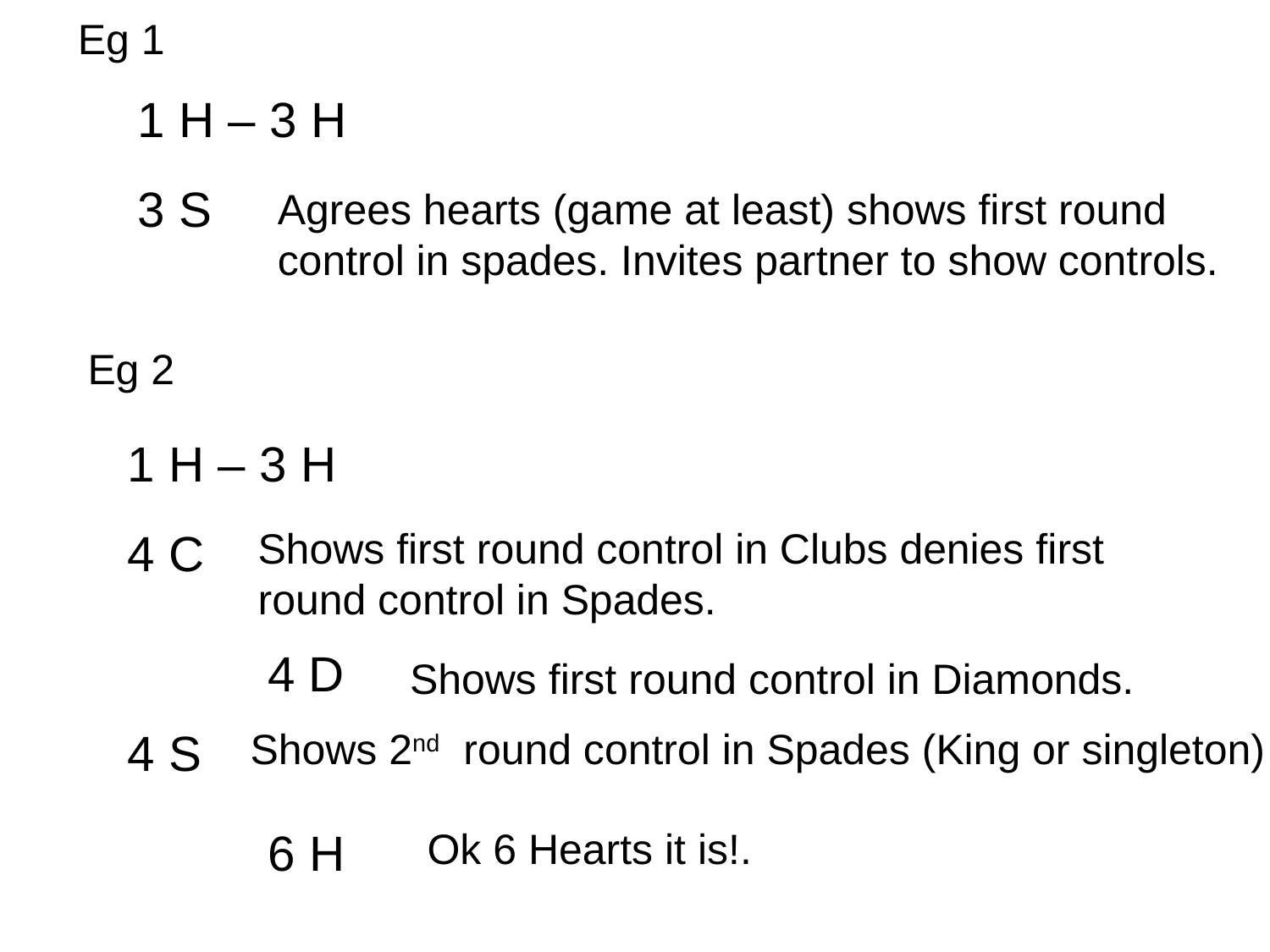

Eg 1
1 H – 3 H
3 S
Agrees hearts (game at least) shows first round
control in spades. Invites partner to show controls.
Eg 2
1 H – 3 H
4 C
Shows first round control in Clubs denies first
round control in Spades.
4 D
Shows first round control in Diamonds.
4 S
Shows 2nd  round control in Spades (King or singleton)
6 H
Ok 6 Hearts it is!.